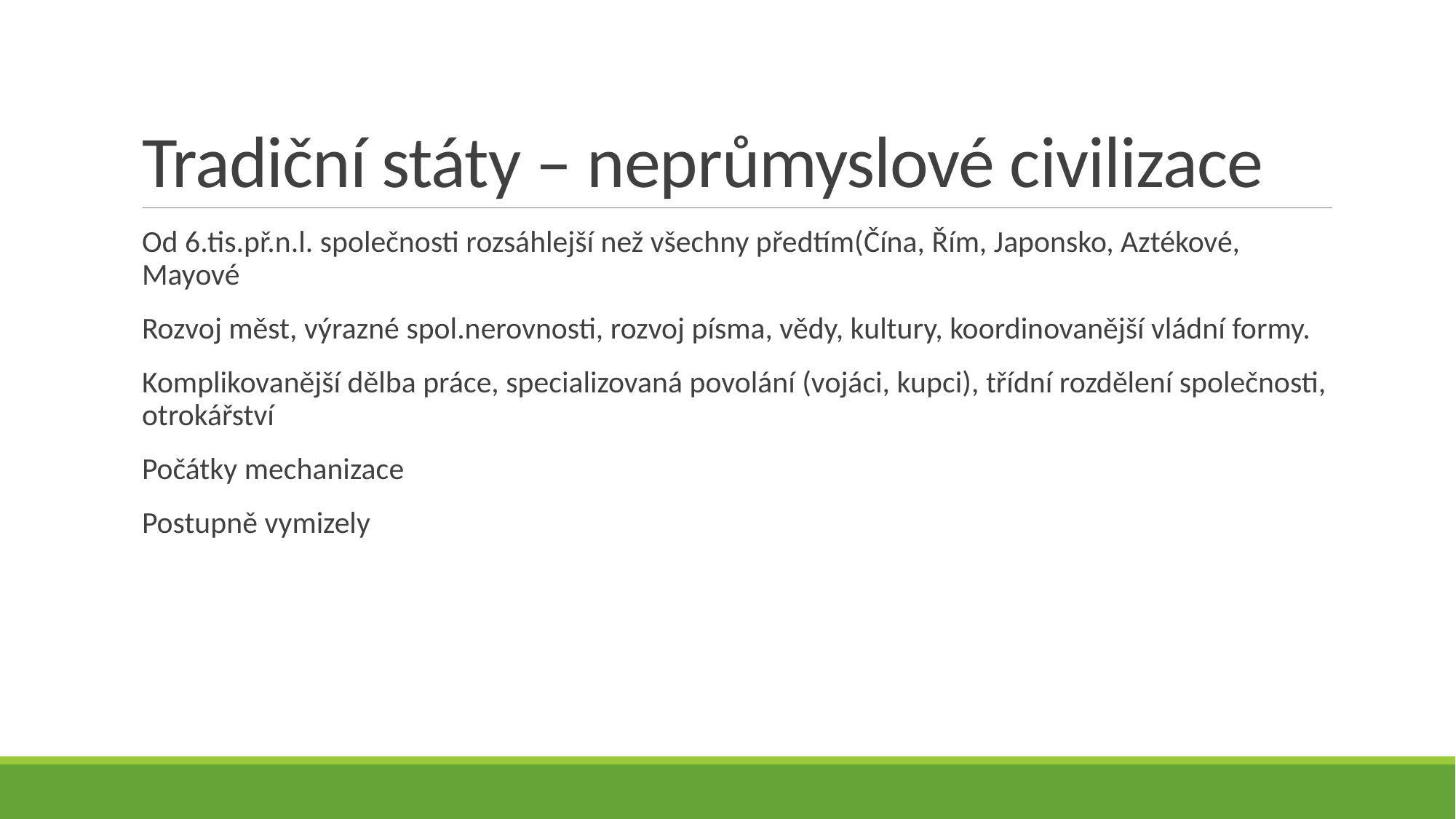

# Tradiční státy – neprůmyslové civilizace
Od 6.tis.př.n.l. společnosti rozsáhlejší než všechny předtím(Čína, Řím, Japonsko, Aztékové, Mayové
Rozvoj měst, výrazné spol.nerovnosti, rozvoj písma, vědy, kultury, koordinovanější vládní formy.
Komplikovanější dělba práce, specializovaná povolání (vojáci, kupci), třídní rozdělení společnosti, otrokářství
Počátky mechanizace
Postupně vymizely